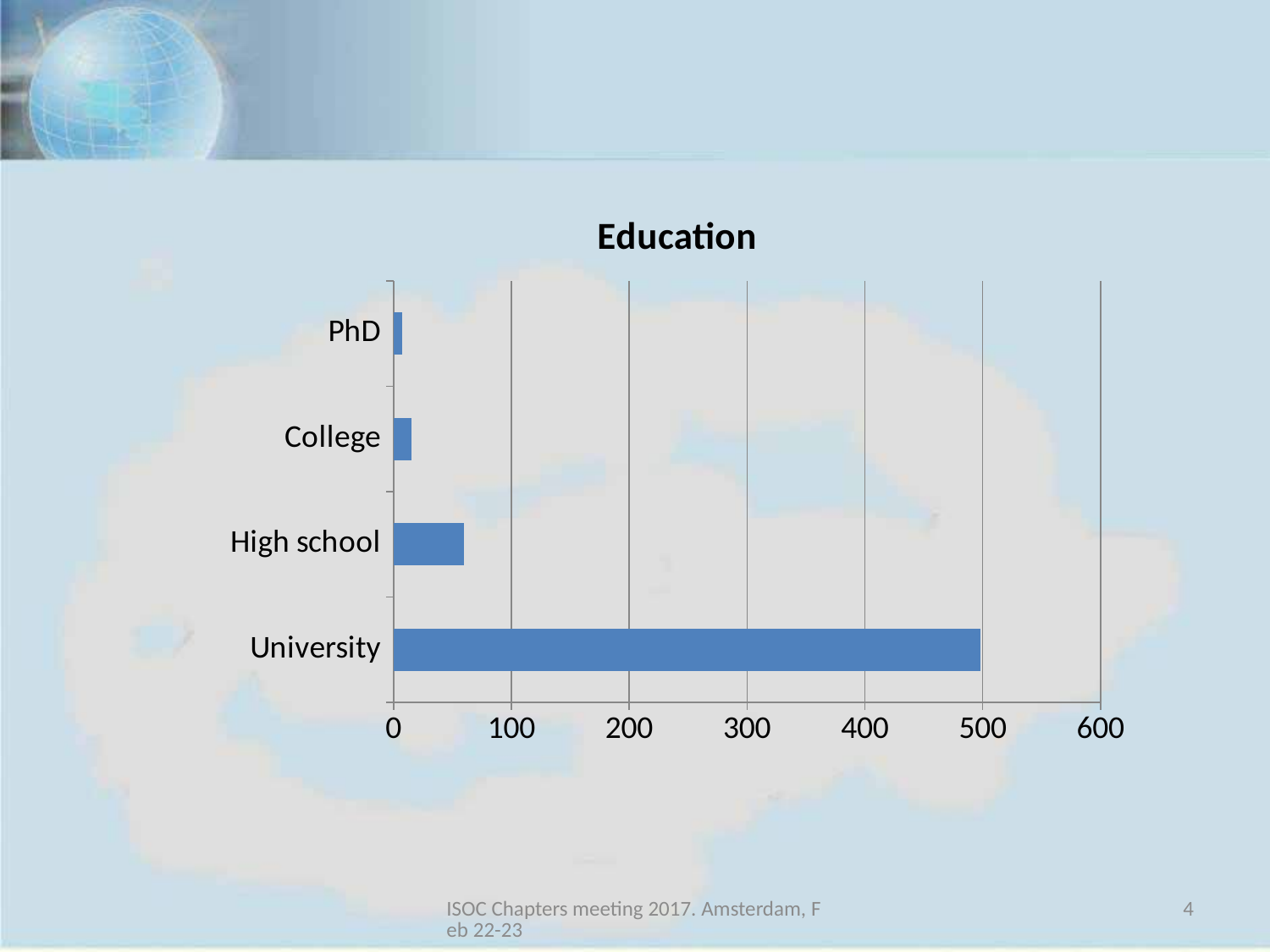

### Chart:

| Category | Education |
|---|---|
| University | 498.0 |
| High school | 60.0 |
| College | 15.0 |
| PhD | 7.0 |
ISOC Chapters meeting 2017. Amsterdam, Feb 22-23
4